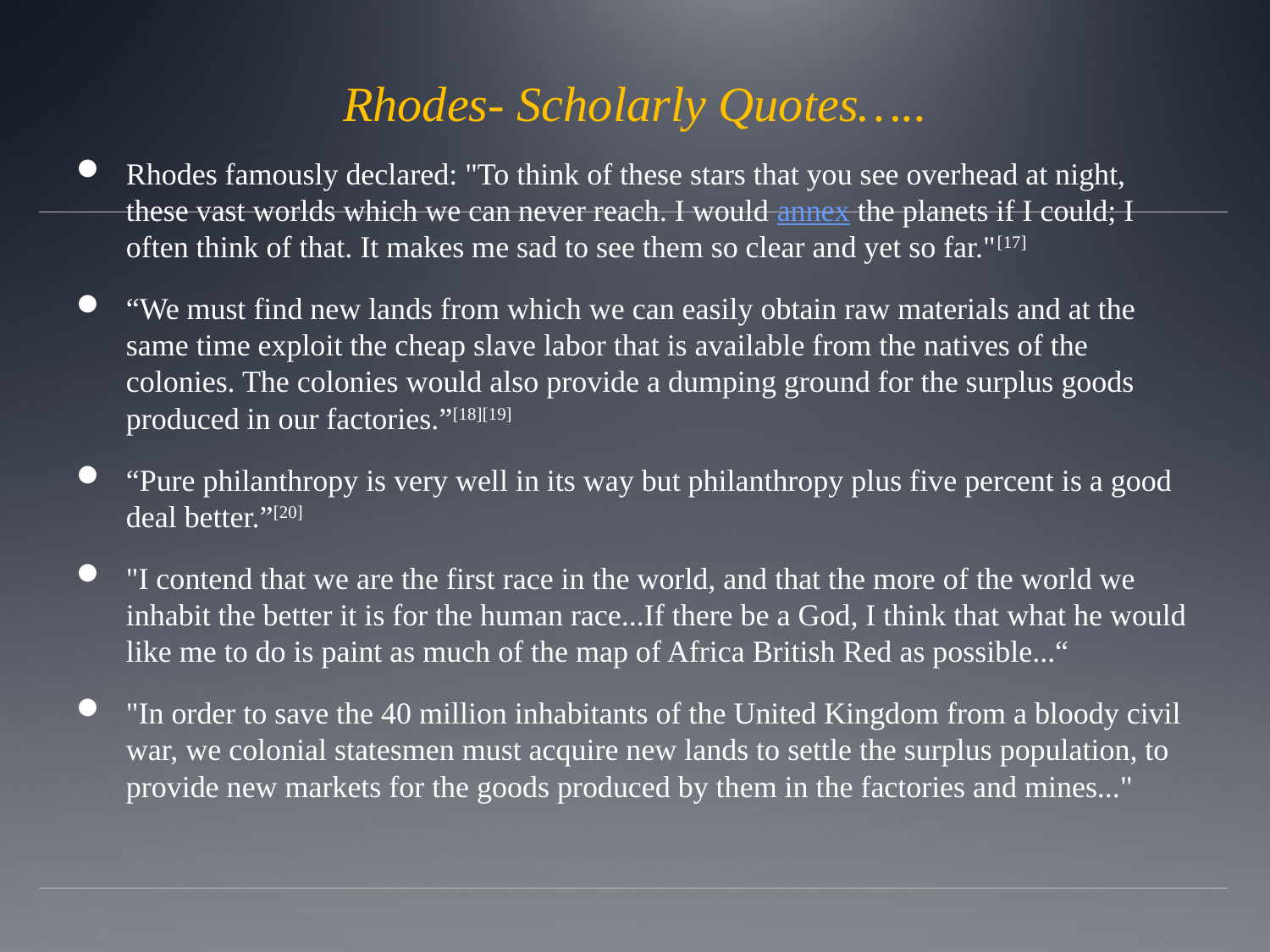

# Rhodes- Scholarly Quotes…..
Rhodes famously declared: "To think of these stars that you see overhead at night, these vast worlds which we can never reach. I would annex the planets if I could; I often think of that. It makes me sad to see them so clear and yet so far."[17]
“We must find new lands from which we can easily obtain raw materials and at the same time exploit the cheap slave labor that is available from the natives of the colonies. The colonies would also provide a dumping ground for the surplus goods produced in our factories.”[18][19]
“Pure philanthropy is very well in its way but philanthropy plus five percent is a good deal better.”[20]
"I contend that we are the first race in the world, and that the more of the world we inhabit the better it is for the human race...If there be a God, I think that what he would like me to do is paint as much of the map of Africa British Red as possible...“
"In order to save the 40 million inhabitants of the United Kingdom from a bloody civil war, we colonial statesmen must acquire new lands to settle the surplus population, to provide new markets for the goods produced by them in the factories and mines..."